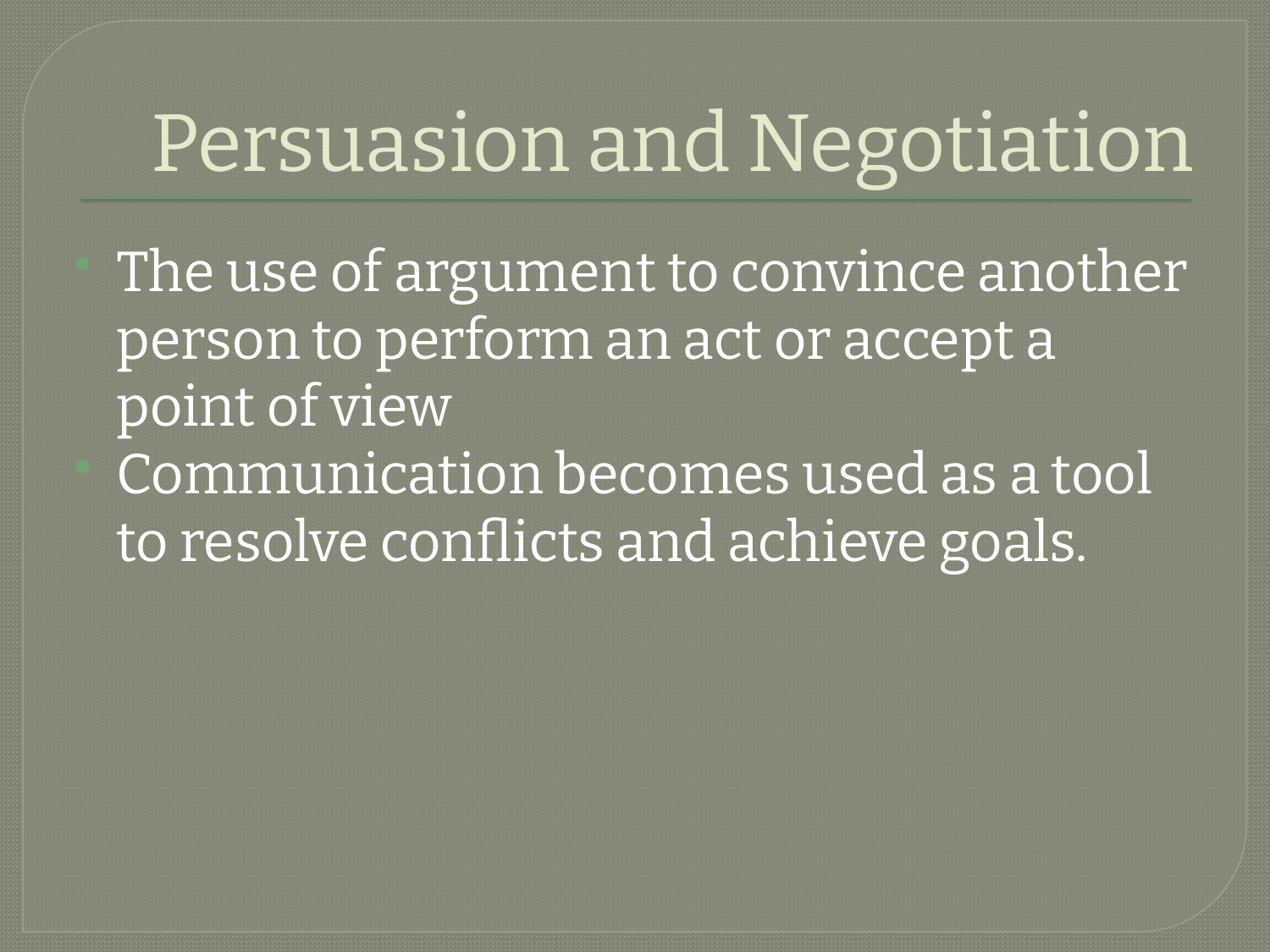

# Persuasion and Negotiation
The use of argument to convince another person to perform an act or accept a point of view
Communication becomes used as a tool to resolve conflicts and achieve goals.